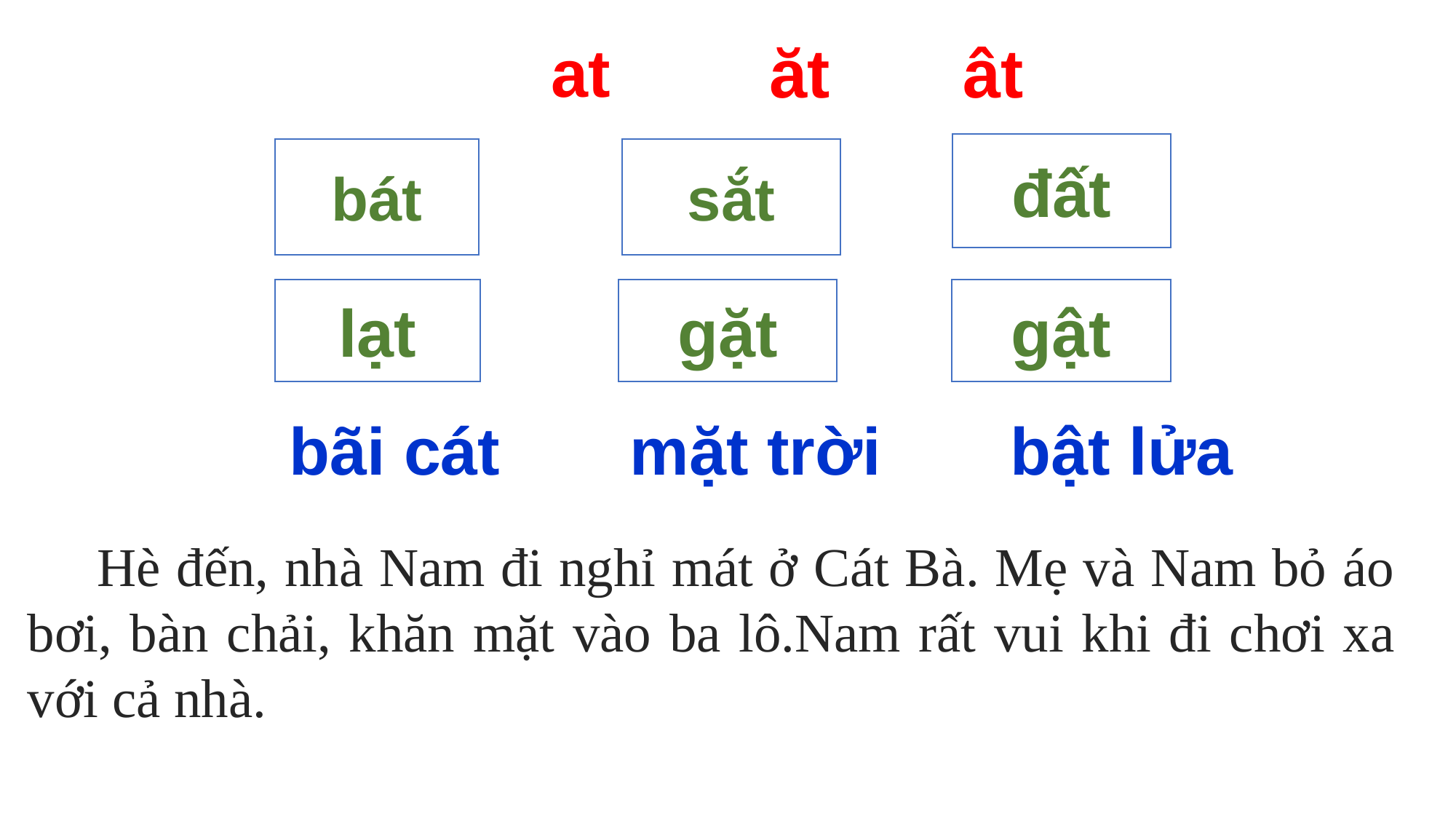

ât
ăt
at
đất
bát
sắt
gặt
gật
lạt
bãi cát       mặt trời       bật lửa
     Hè đến, nhà Nam đi nghỉ mát ở Cát Bà. Mẹ và Nam bỏ áo bơi, bàn chải, khăn mặt vào ba lô.Nam rất vui khi đi chơi xa với cả nhà.